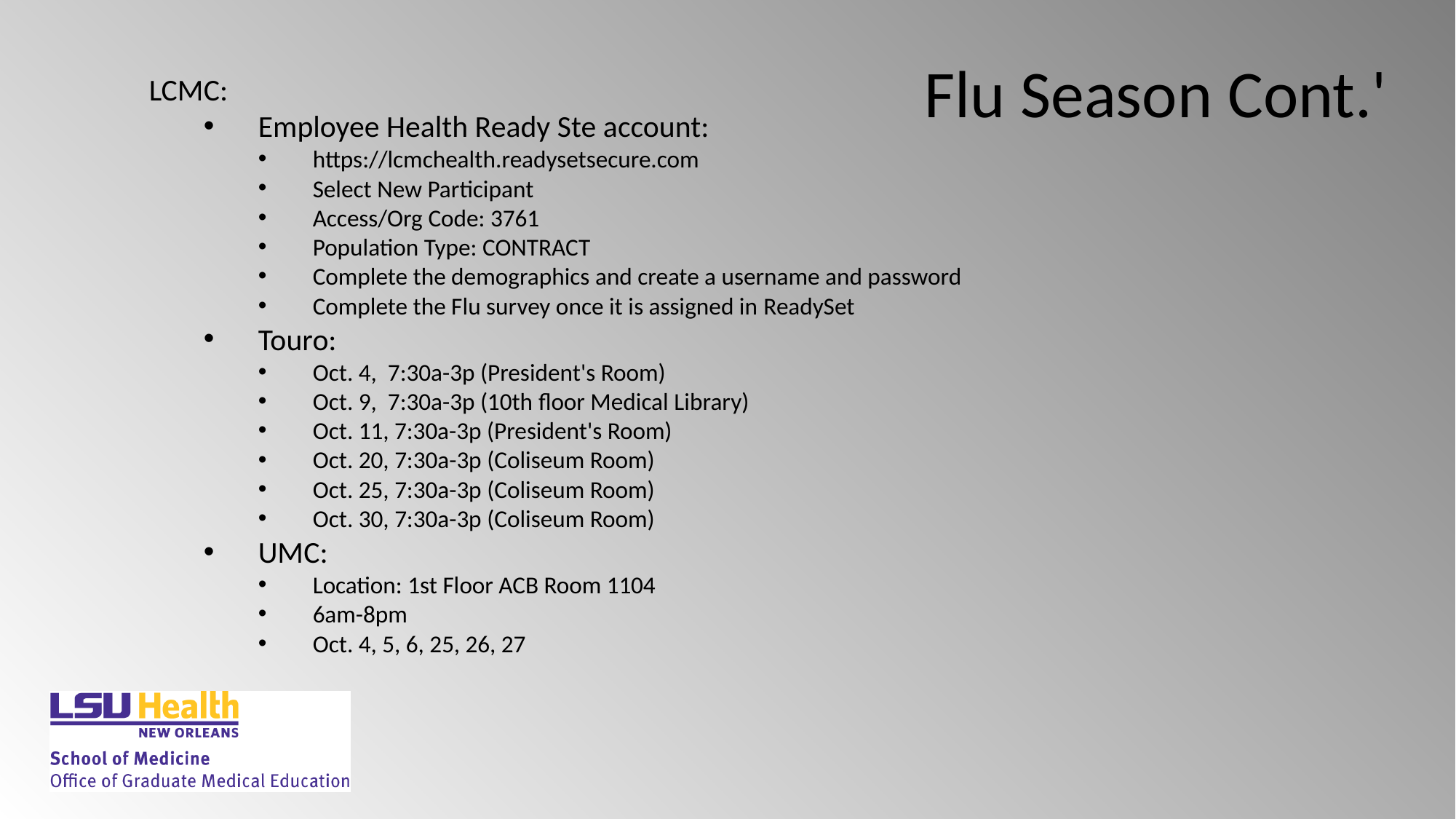

# Flu Season Cont.'
LCMC:
Employee Health Ready Ste account:
https://lcmchealth.readysetsecure.com
Select New Participant
Access/Org Code: 3761
Population Type: CONTRACT
Complete the demographics and create a username and password
Complete the Flu survey once it is assigned in ReadySet
Touro:
Oct. 4,  7:30a-3p (President's Room)
Oct. 9,  7:30a-3p (10th floor Medical Library)
Oct. 11, 7:30a-3p (President's Room)
Oct. 20, 7:30a-3p (Coliseum Room)
Oct. 25, 7:30a-3p (Coliseum Room)
Oct. 30, 7:30a-3p (Coliseum Room)
UMC:
Location: 1st Floor ACB Room 1104
6am-8pm
Oct. 4, 5, 6, 25, 26, 27